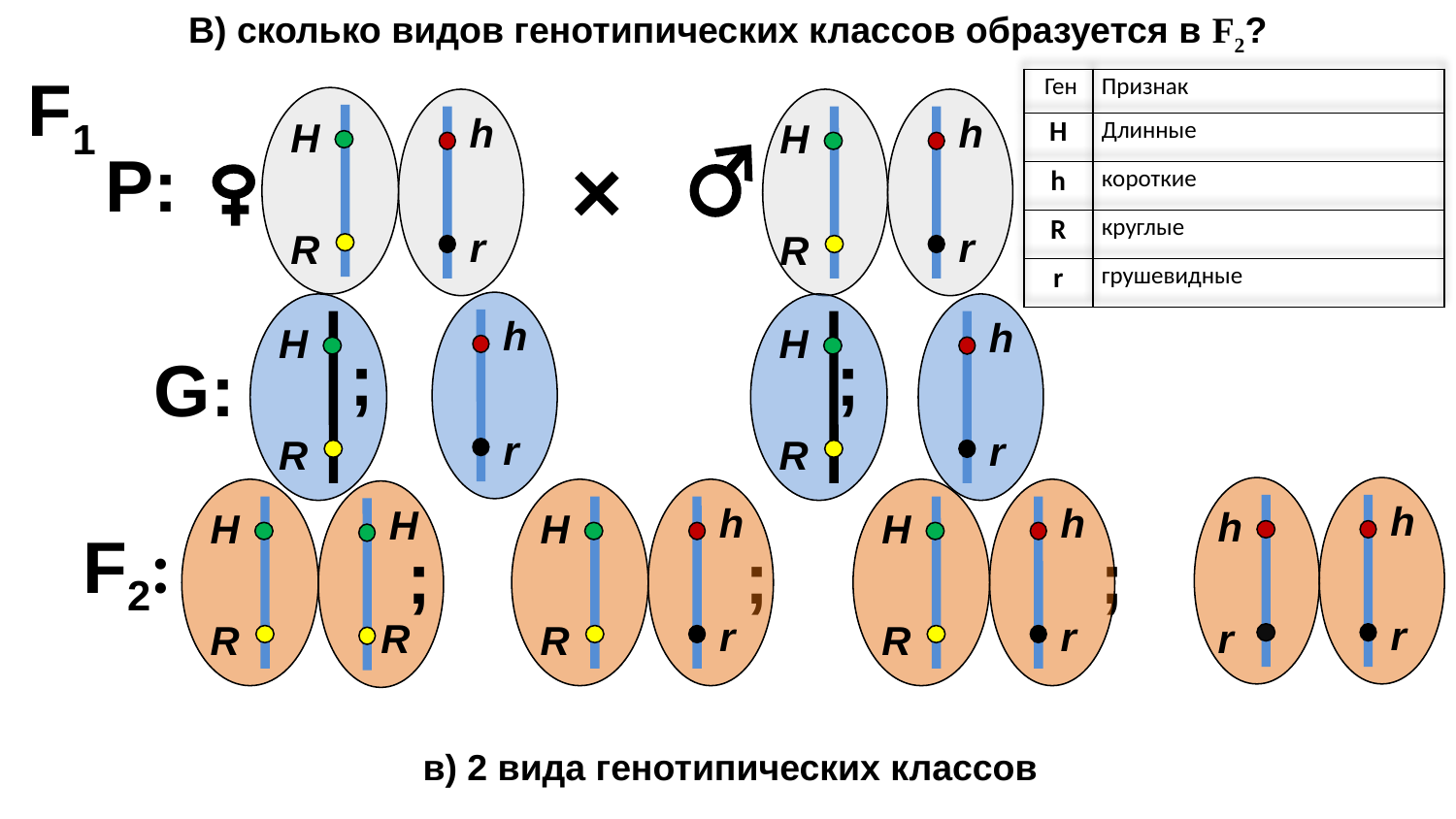

В) сколько видов генотипических классов образуется в F2?
F1
| Ген | Признак |
| --- | --- |
| H | Длинные |
| h | короткие |
| R | круглые |
| r | грушевидные |

H

R

h

r

H

R

h

r
×
P:

h

r

H

R

H

R

h

r
;
;
G:

h

r

h

r

H

R

H

R

h

r

H

R

h

r

H

R
F2:
;
;
;
в) 2 вида генотипических классов